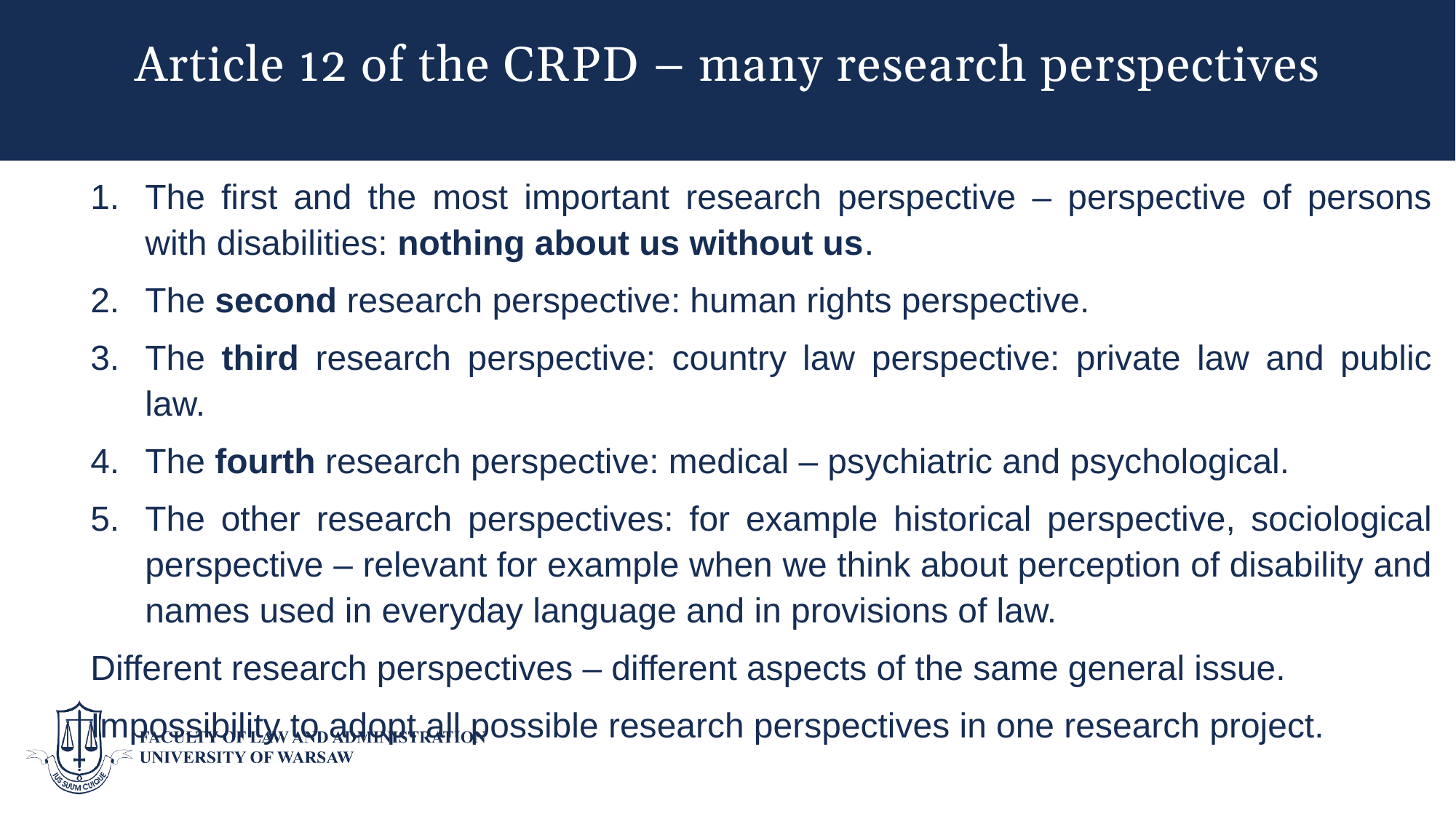

# Article 12 of the CRPD – many research perspectives
The first and the most important research perspective – perspective of persons with disabilities: nothing about us without us.
The second research perspective: human rights perspective.
The third research perspective: country law perspective: private law and public law.
The fourth research perspective: medical – psychiatric and psychological.
The other research perspectives: for example historical perspective, sociological perspective – relevant for example when we think about perception of disability and names used in everyday language and in provisions of law.
Different research perspectives – different aspects of the same general issue.
Impossibility to adopt all possible research perspectives in one research project.